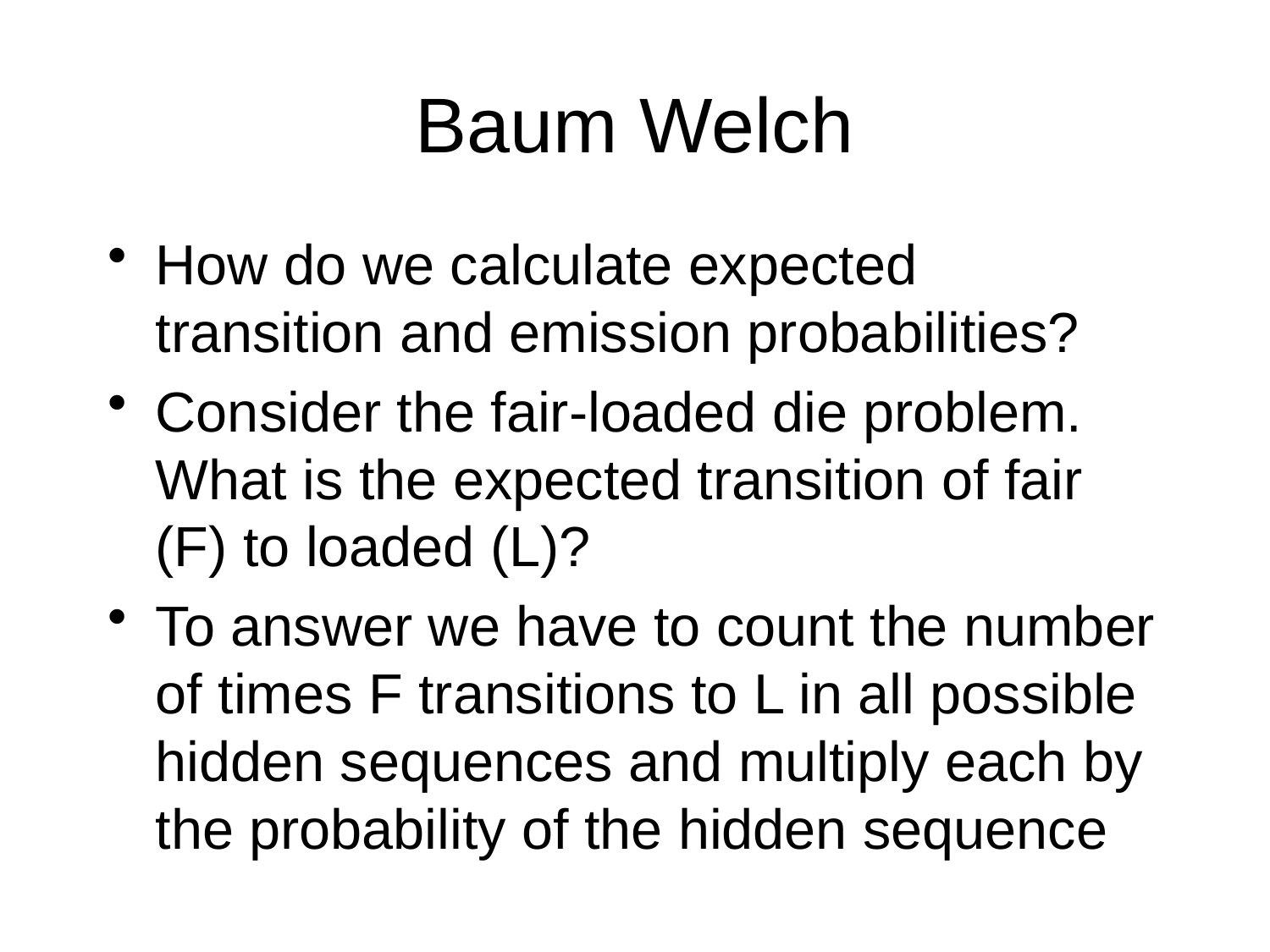

# Baum Welch
How do we calculate expected transition and emission probabilities?
Consider the fair-loaded die problem. What is the expected transition of fair (F) to loaded (L)?
To answer we have to count the number of times F transitions to L in all possible hidden sequences and multiply each by the probability of the hidden sequence